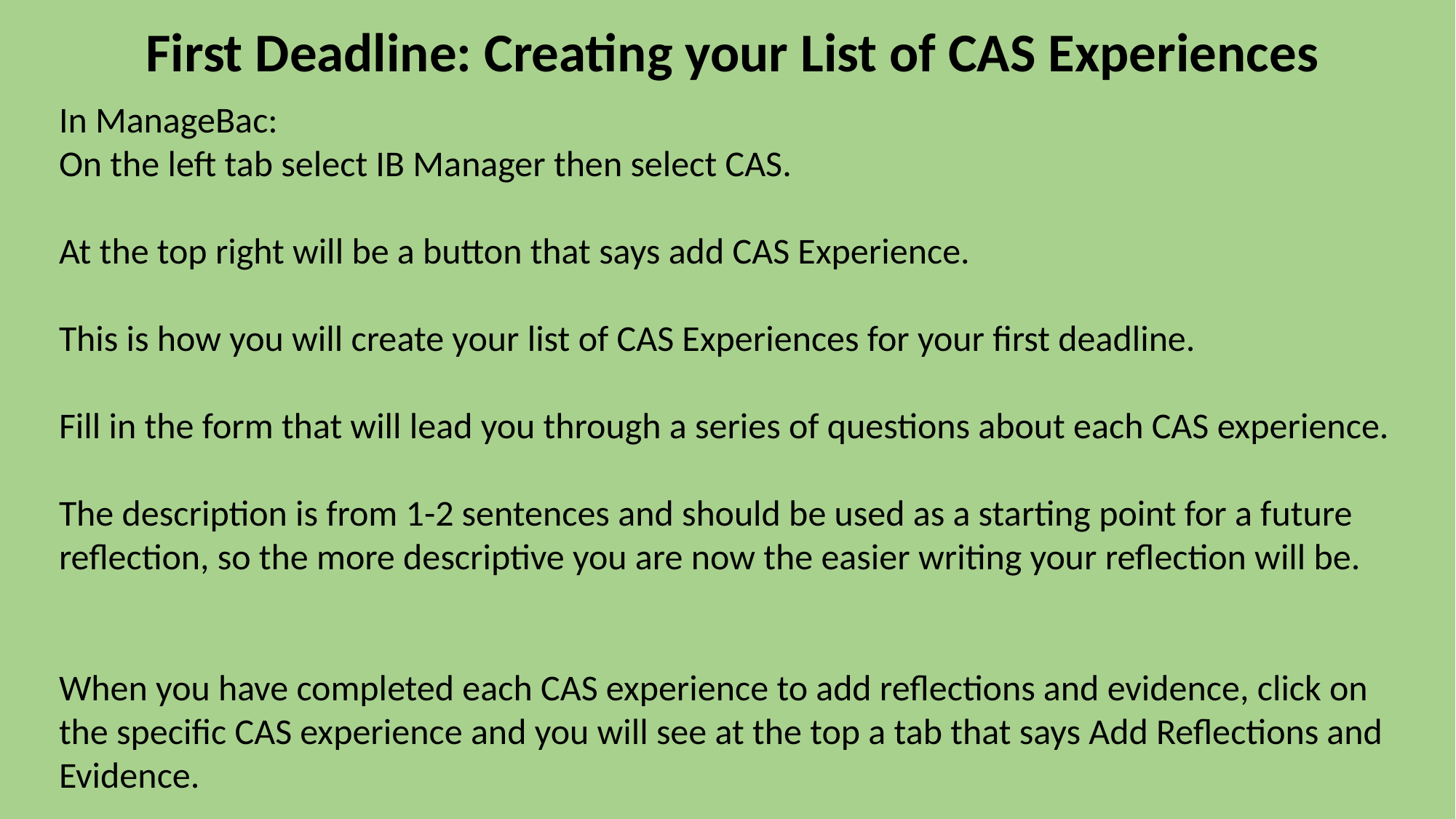

First Deadline: Creating your List of CAS Experiences
In ManageBac:
On the left tab select IB Manager then select CAS.

At the top right will be a button that says add CAS Experience.

This is how you will create your list of CAS Experiences for your first deadline.

Fill in the form that will lead you through a series of questions about each CAS experience.

The description is from 1-2 sentences and should be used as a starting point for a future reflection, so the more descriptive you are now the easier writing your reflection will be.

When you have completed each CAS experience to add reflections and evidence, click on the specific CAS experience and you will see at the top a tab that says Add Reflections and Evidence.